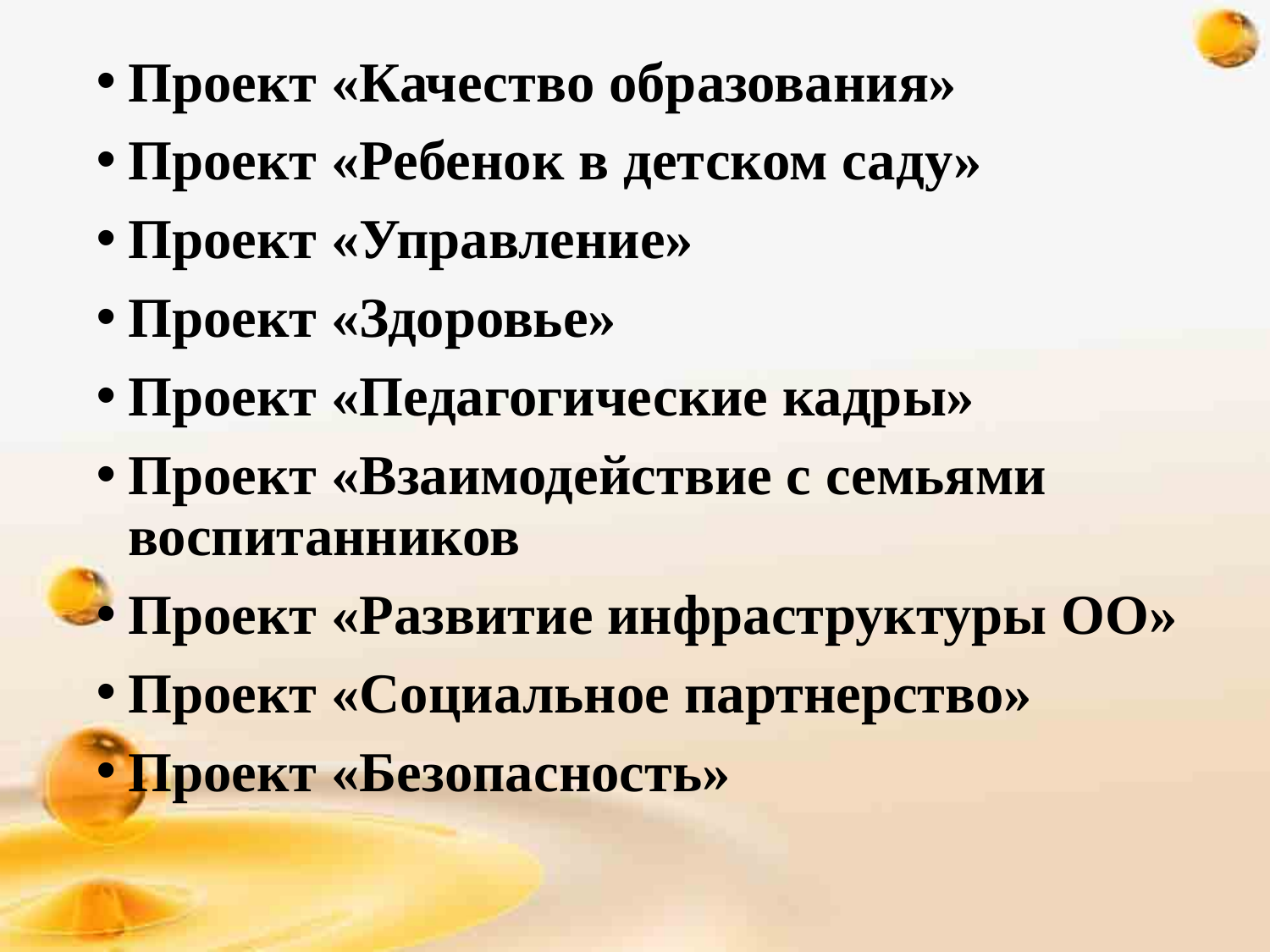

Проект «Качество образования»
Проект «Ребенок в детском саду»
Проект «Управление»
Проект «Здоровье»
Проект «Педагогические кадры»
Проект «Взаимодействие с семьями воспитанников
Проект «Развитие инфраструктуры ОО»
Проект «Социальное партнерство»
Проект «Безопасность»